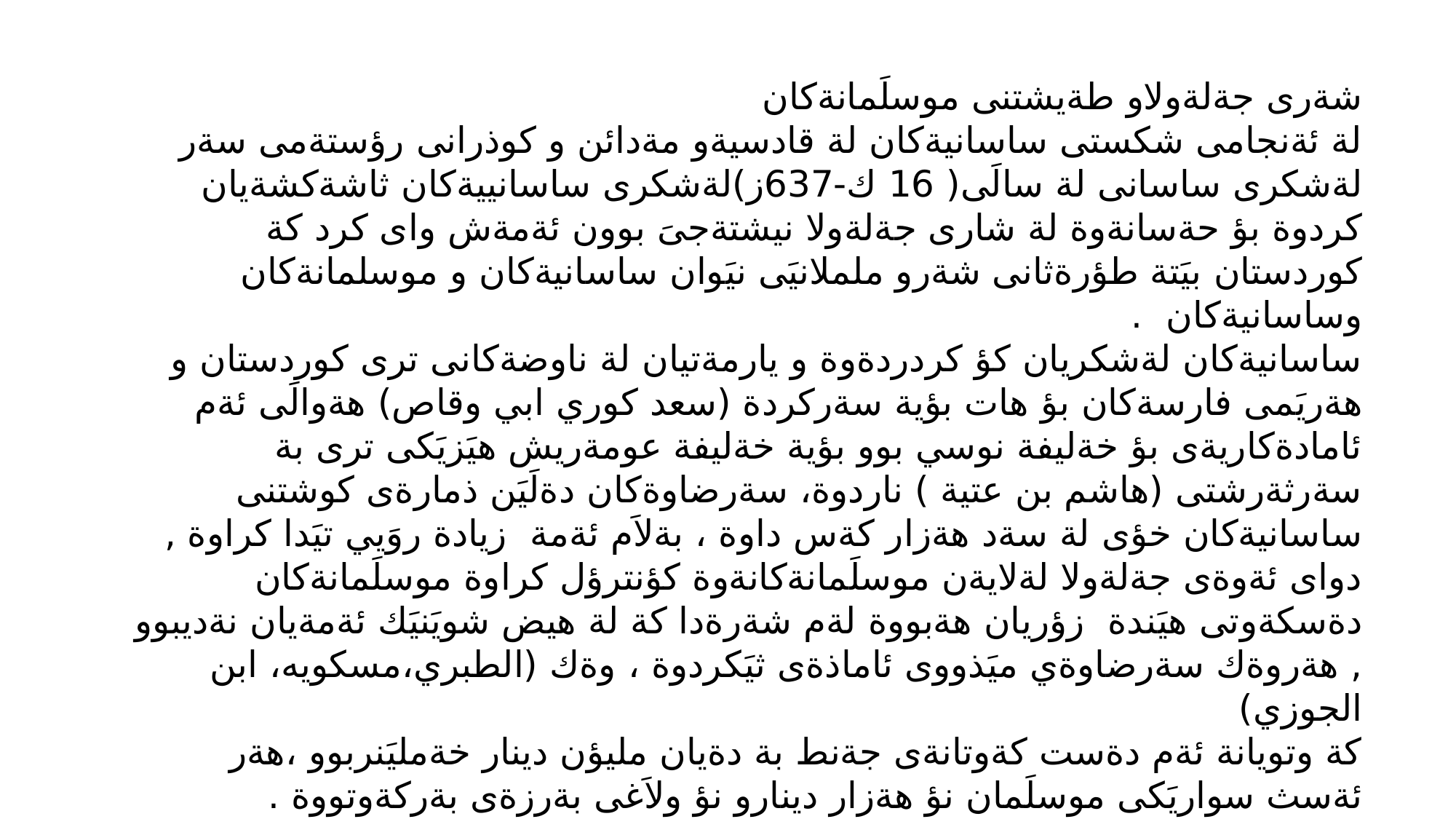

شةرى جةلةولاو طةيشتنى موسلَمانةكان
لة ئةنجامى شكستى ساسانيةكان لة قادسيةو مةدائن و كوذرانى رؤستةمى سةر لةشكرى ساسانى لة سالَى( 16 ك-637ز)لةشكرى ساسانييةكان ثاشةكشةيان كردوة بؤ حةسانةوة لة شارى جةلةولا نيشتةجىَ بوون ئةمةش واى كرد كة كوردستان بيَتة طؤرةثانى شةرو ململانيَى نيَوان ساسانيةكان و موسلمانةكان وساسانيةكان  .
ساسانيةكان لةشكريان كؤ كردردةوة و يارمةتيان لة ناوضةكانى ترى كوردستان و هةريَمى فارسةكان بؤ هات بؤية سةركردة (سعد كوري ابي وقاص) هةوالَى ئةم ئامادةكاريةى بؤ خةليفة نوسي بوو بؤية خةليفة عومةريش هيَزيَكى ترى بة سةرثةرشتى (هاشم بن عتية ) ناردوة، سةرضاوةكان دةلَيَن ذمارةى كوشتنى ساسانيةكان خؤى لة سةد هةزار كةس داوة ، بةلاَم ئةمة  زيادة روَيي تيَدا كراوة , دواى ئةوةى جةلةولا لةلايةن موسلَمانةكانةوة كؤنترؤل كراوة موسلَمانةكان دةسكةوتى هيَندة  زؤريان هةبووة لةم شةرةدا كة لة هيض شويَنيَك ئةمةيان نةديبوو , هةروةك سةرضاوةي ميَذووى ئاماذةى ثيَكردوة ، وةك (الطبري،مسكويه، ابن الجوزي)
كة وتويانة ئةم دةست كةوتانةى جةنط بة دةيان مليؤن دينار خةمليَنربوو ،هةر ئةسث سواريَكى موسلَمان نؤ هةزار دينارو نؤ ولاَغى بةرزةى بةركةوتووة .
ثيَنجيةكى دةست كةوتةكانيشى بؤ خةليفة بووة  وةك (ياقوت و زةبةرجةرد و طةوهةر) ئةمانةش بة شةش مليؤن دينار خةمليَنرابوو ئةوةندة زؤر بووة لة ذوور جيَطاى نةبؤتةوة بةلَكوو لة حةوشةى مزطةوت كةلةكة كرابوون (عبدلرحمن كورى عةوف ،عبداللة كورى ئةرقةم) تا بةيانى بة دياريةوة بوونة  و  ئيَشكيان طرتووة.